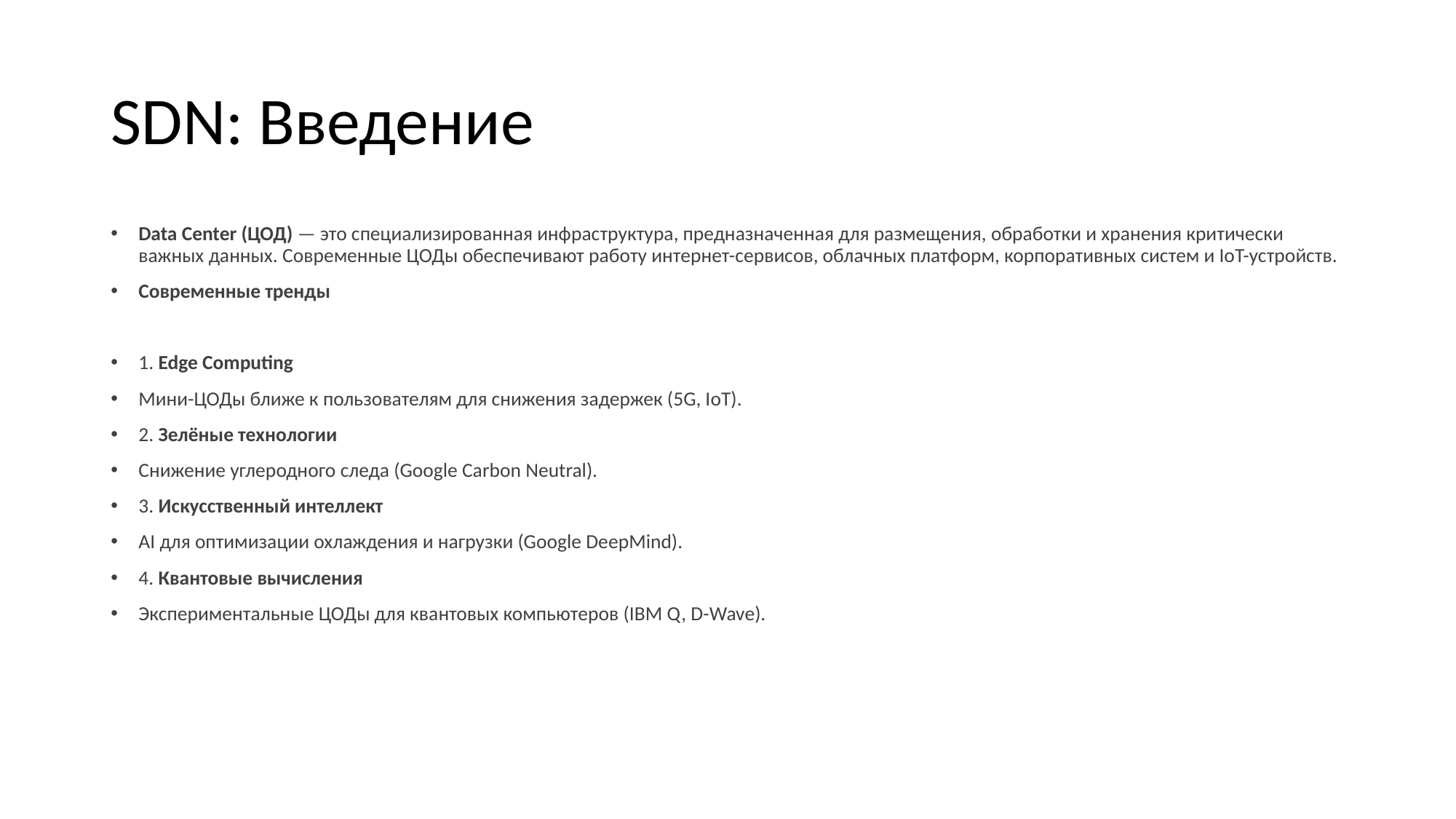

# SDN: Введение
Data Center (ЦОД) — это специализированная инфраструктура, предназначенная для размещения, обработки и хранения критически важных данных. Современные ЦОДы обеспечивают работу интернет-сервисов, облачных платформ, корпоративных систем и IoT-устройств.
Современные тренды

1. Edge Computing
Мини-ЦОДы ближе к пользователям для снижения задержек (5G, IoT).
2. Зелёные технологии
Снижение углеродного следа (Google Carbon Neutral).
3. Искусственный интеллект
AI для оптимизации охлаждения и нагрузки (Google DeepMind).
4. Квантовые вычисления
Экспериментальные ЦОДы для квантовых компьютеров (IBM Q, D-Wave).